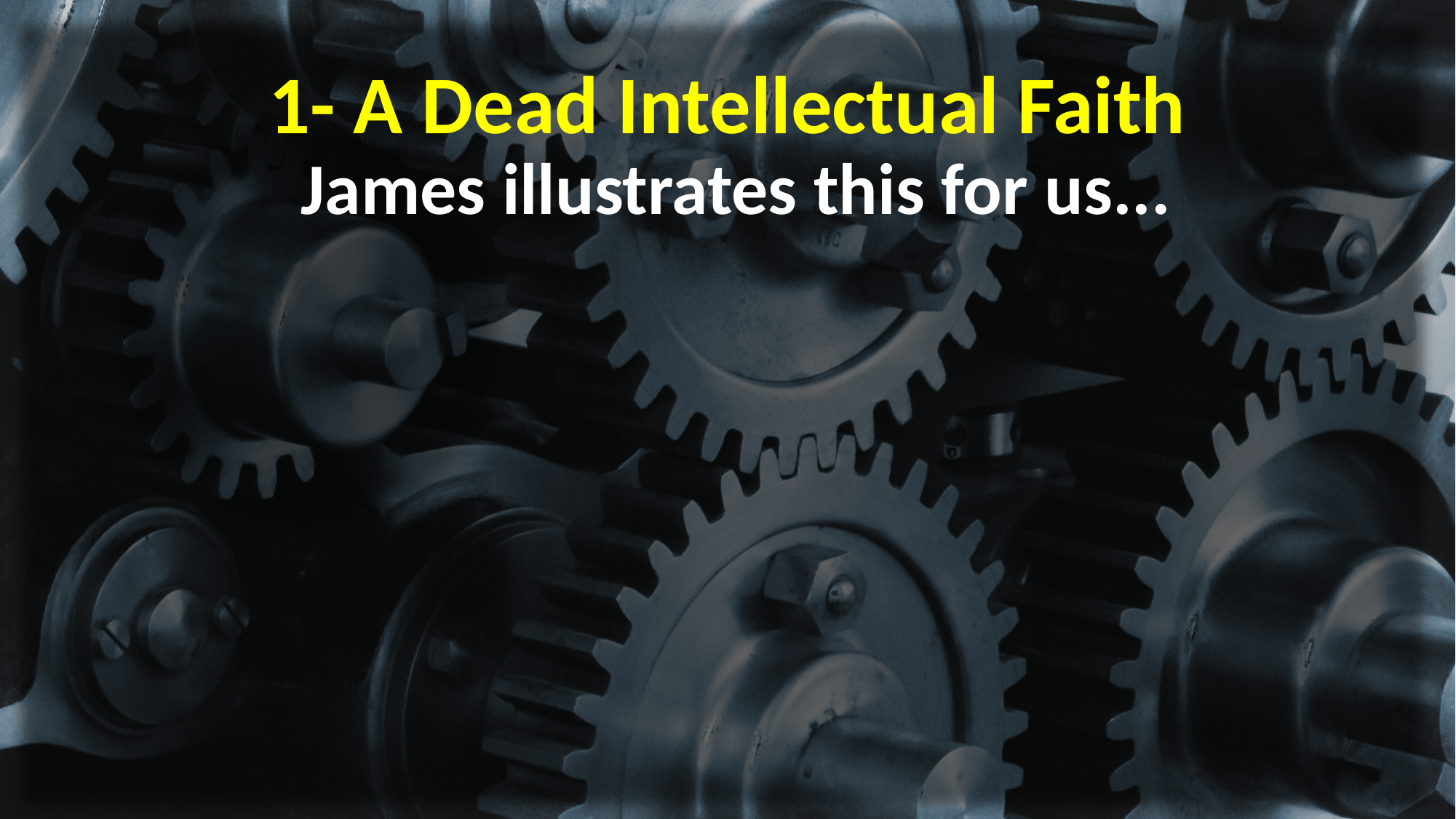

# 1- A Dead Intellectual Faith
James illustrates this for us...